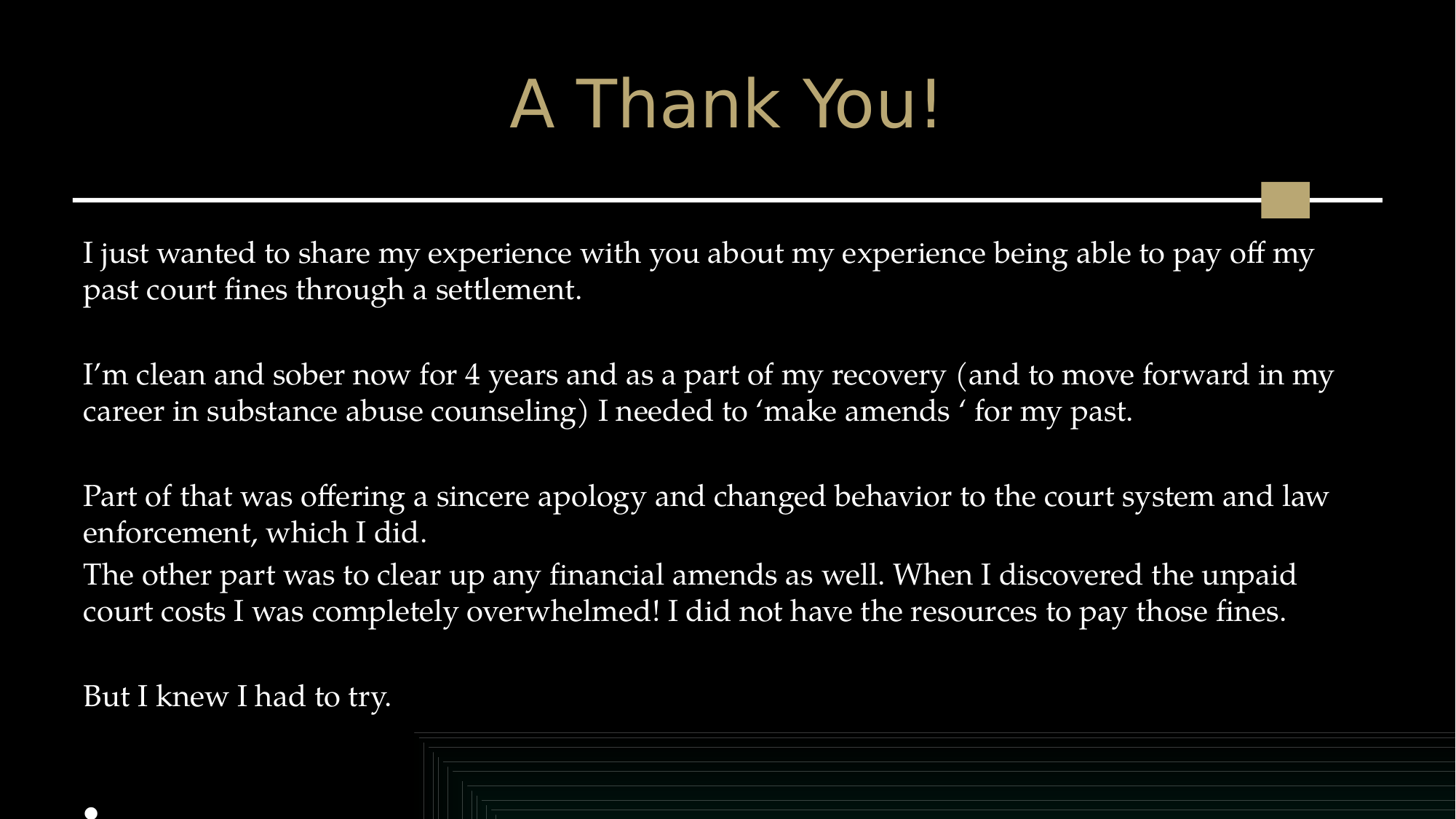

# A Thank You!
I just wanted to share my experience with you about my experience being able to pay off my past court fines through a settlement.

I’m clean and sober now for 4 years and as a part of my recovery (and to move forward in my career in substance abuse counseling) I needed to ‘make amends ‘ for my past.

Part of that was offering a sincere apology and changed behavior to the court system and law enforcement, which I did.
The other part was to clear up any financial amends as well. When I discovered the unpaid court costs I was completely overwhelmed! I did not have the resources to pay those fines.

But I knew I had to try.